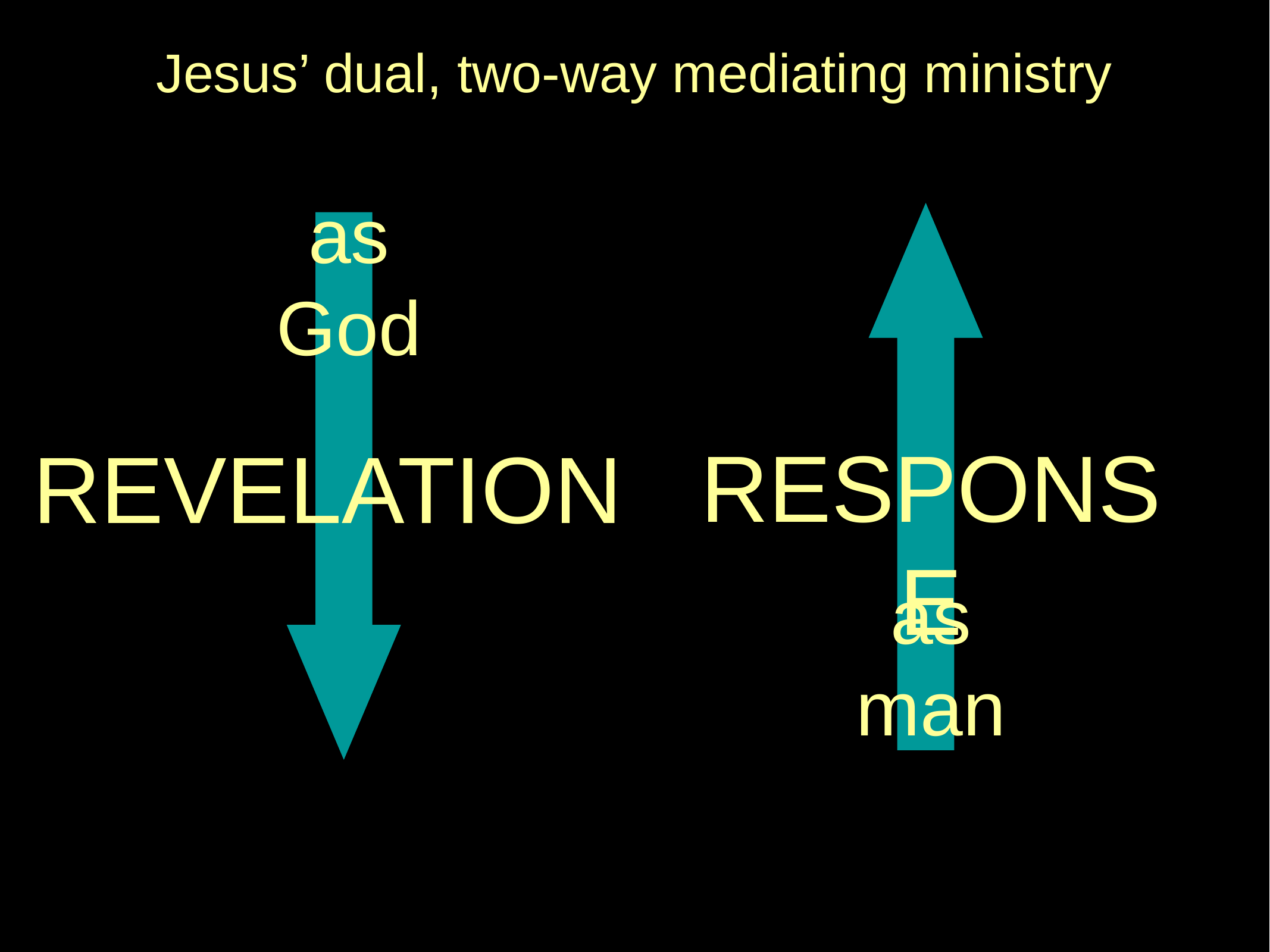

Jesus’ dual, two-way mediating ministry
as
God

RESPONSE
REVELATION
as
man